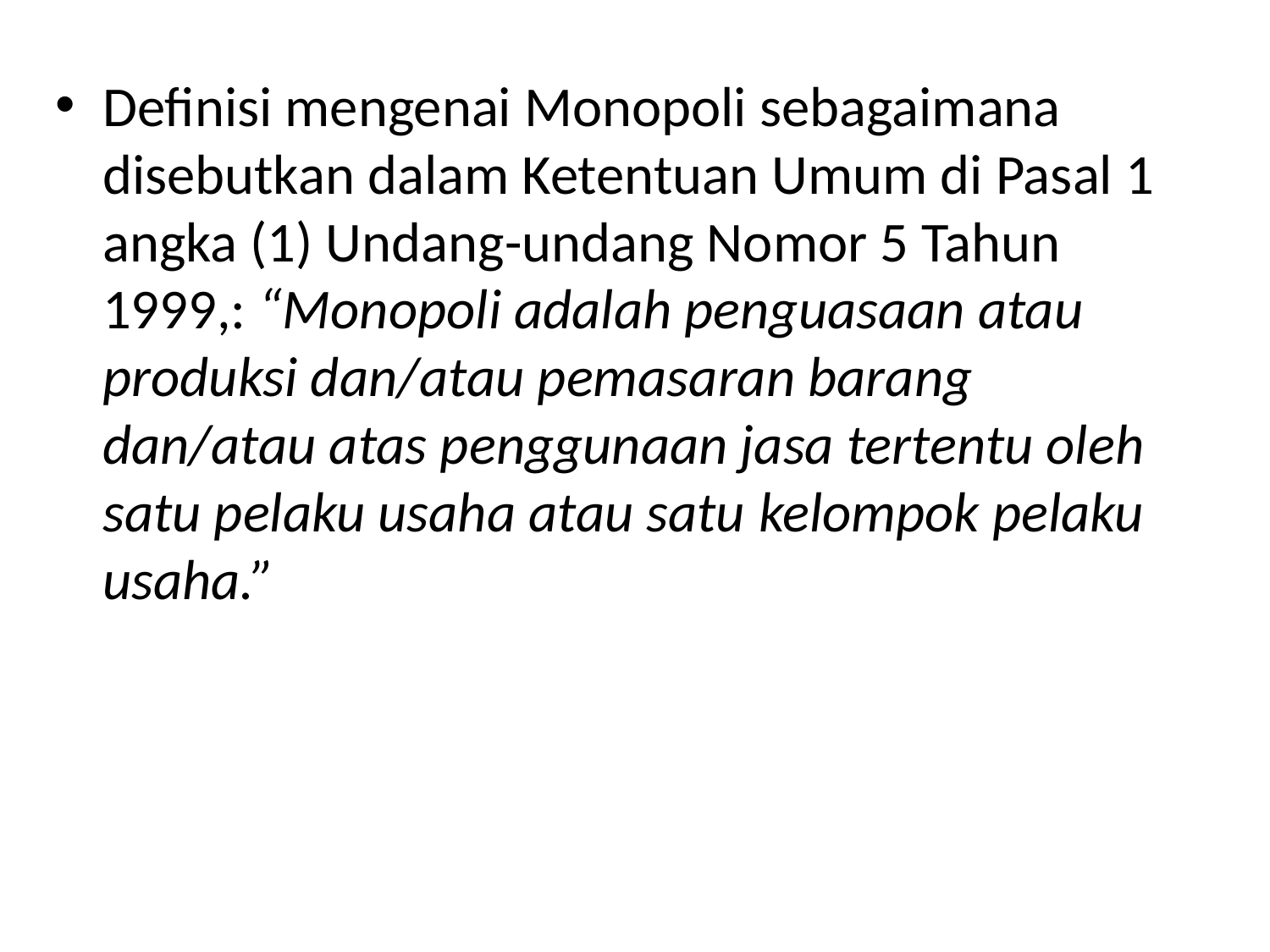

Definisi mengenai Monopoli sebagaimana disebutkan dalam Ketentuan Umum di Pasal 1 angka (1) Undang-undang Nomor 5 Tahun 1999,: “Monopoli adalah penguasaan atau produksi dan/atau pemasaran barang dan/atau atas penggunaan jasa tertentu oleh satu pelaku usaha atau satu kelompok pelaku usaha.”